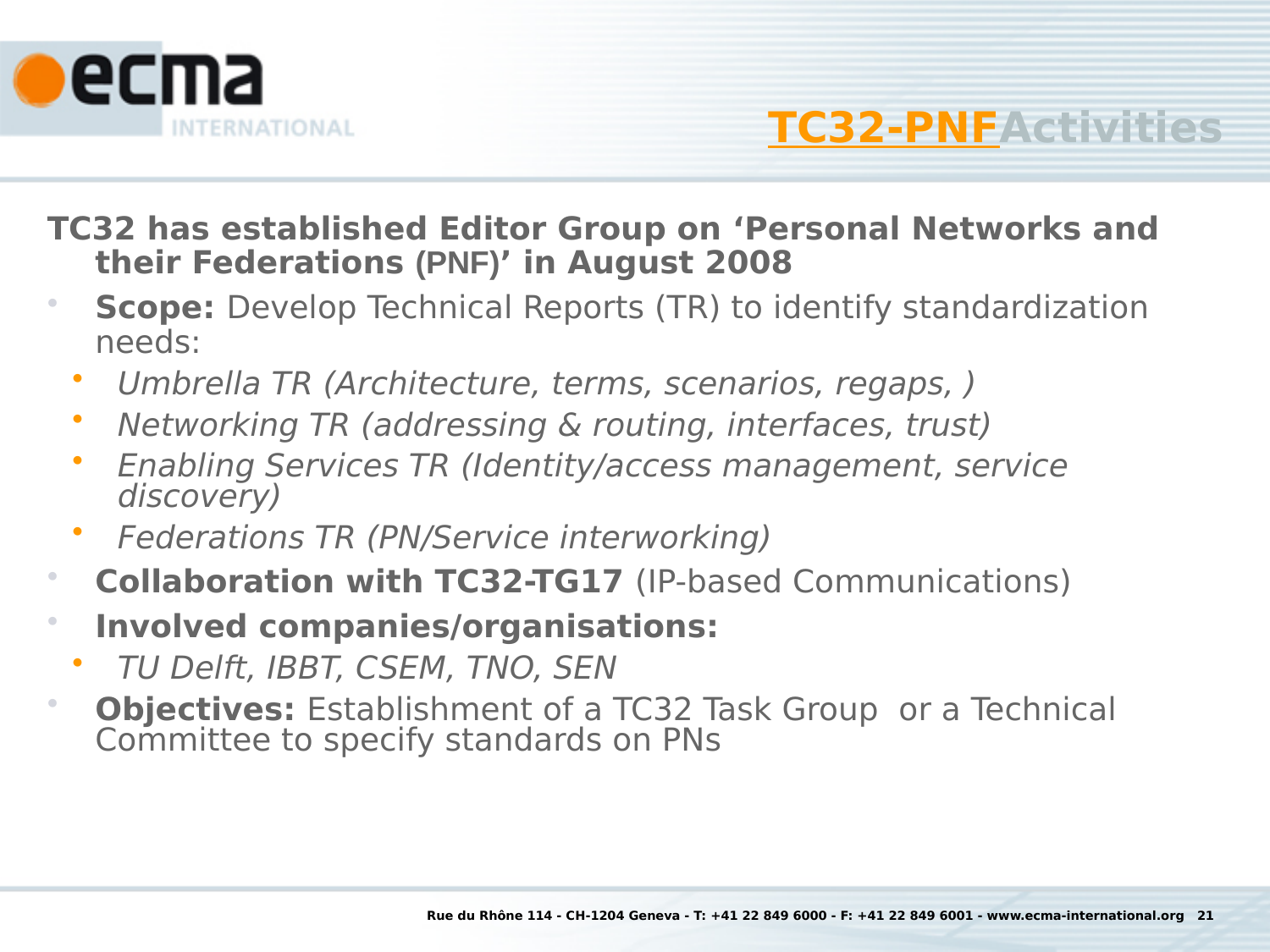

# TC32-PNF Activities
TC32 has established Editor Group on ‘Personal Networks and their Federations (PNF)’ in August 2008
Scope: Develop Technical Reports (TR) to identify standardization needs:
Umbrella TR (Architecture, terms, scenarios, regaps, )
Networking TR (addressing & routing, interfaces, trust)
Enabling Services TR (Identity/access management, service discovery)
Federations TR (PN/Service interworking)
Collaboration with TC32-TG17 (IP-based Communications)
Involved companies/organisations:
TU Delft, IBBT, CSEM, TNO, SEN
Objectives: Establishment of a TC32 Task Group  or a Technical Committee to specify standards on PNs

Rue du Rhône 114 - CH-1204 Geneva - T: +41 22 849 6000 - F: +41 22 849 6001 - www.ecma-international.org   21